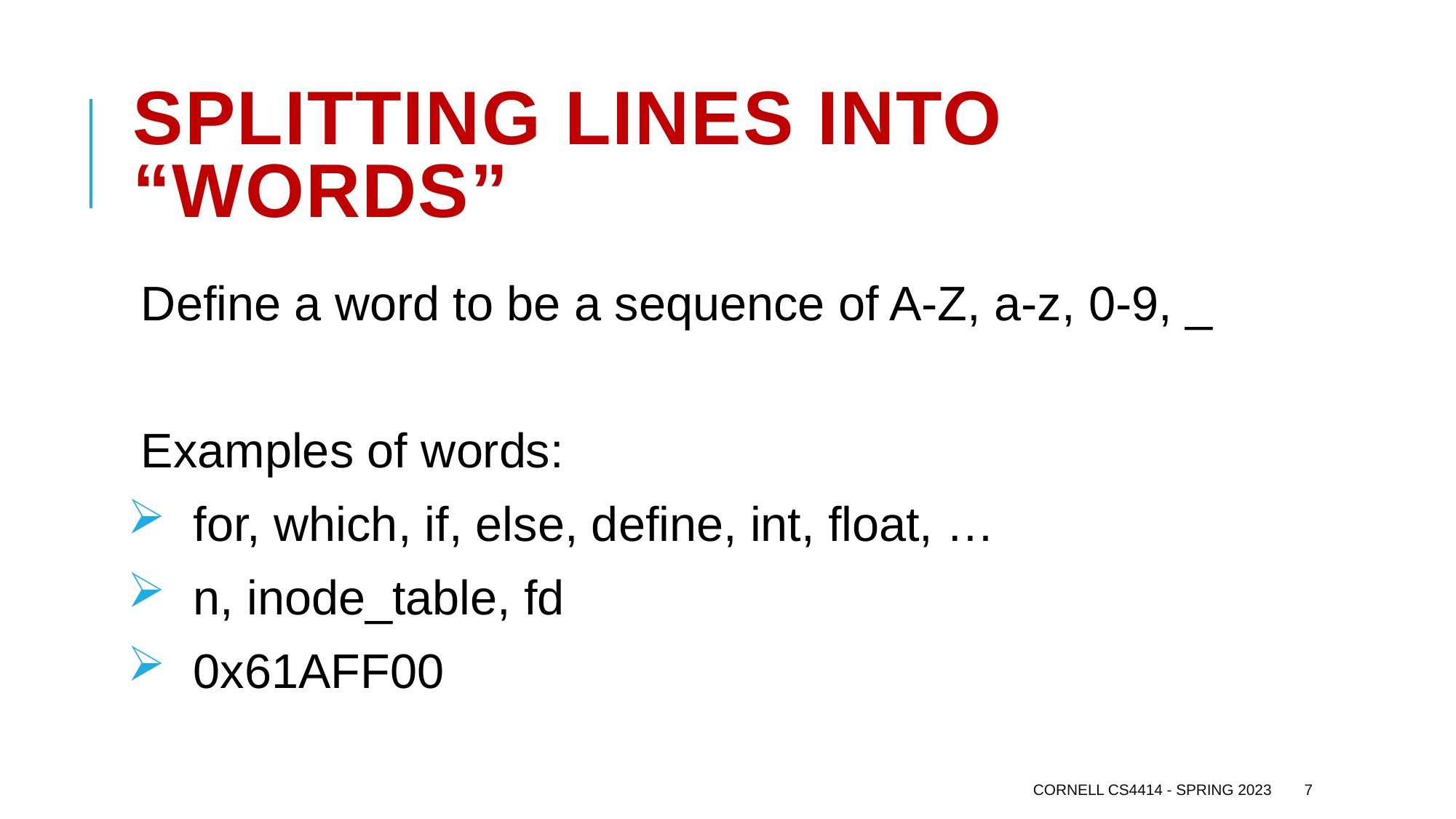

# Splitting lines into “words”
Define a word to be a sequence of A-Z, a-z, 0-9, _

Examples of words:
  for, which, if, else, define, int, float, …
  n, inode_table, fd
  0x61AFF00
Cornell CS4414 - Spring 2023
7